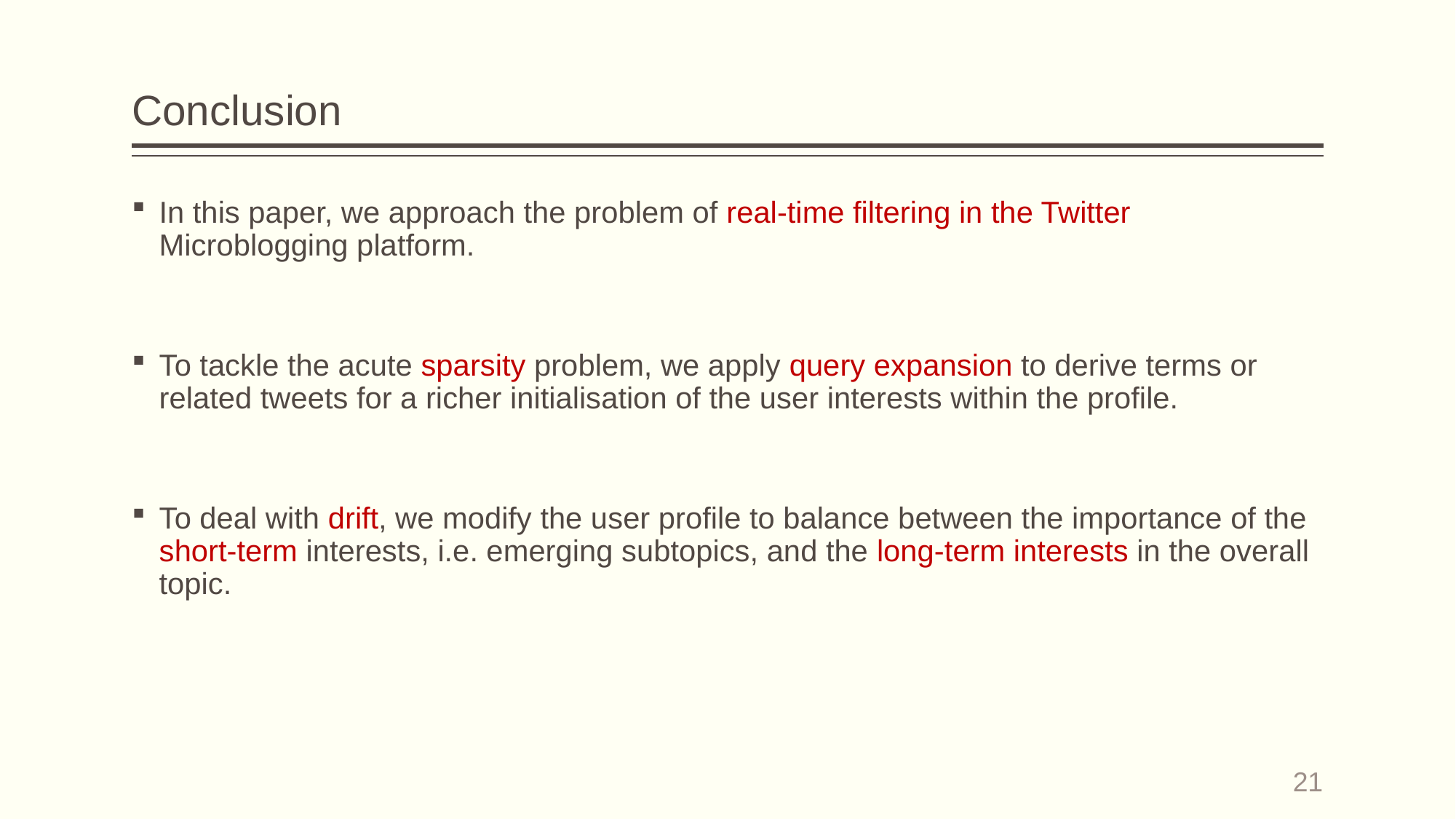

# Conclusion
In this paper, we approach the problem of real-time filtering in the Twitter Microblogging platform.

To tackle the acute sparsity problem, we apply query expansion to derive terms or related tweets for a richer initialisation of the user interests within the profile.

To deal with drift, we modify the user profile to balance between the importance of the short-term interests, i.e. emerging subtopics, and the long-term interests in the overall topic.

21